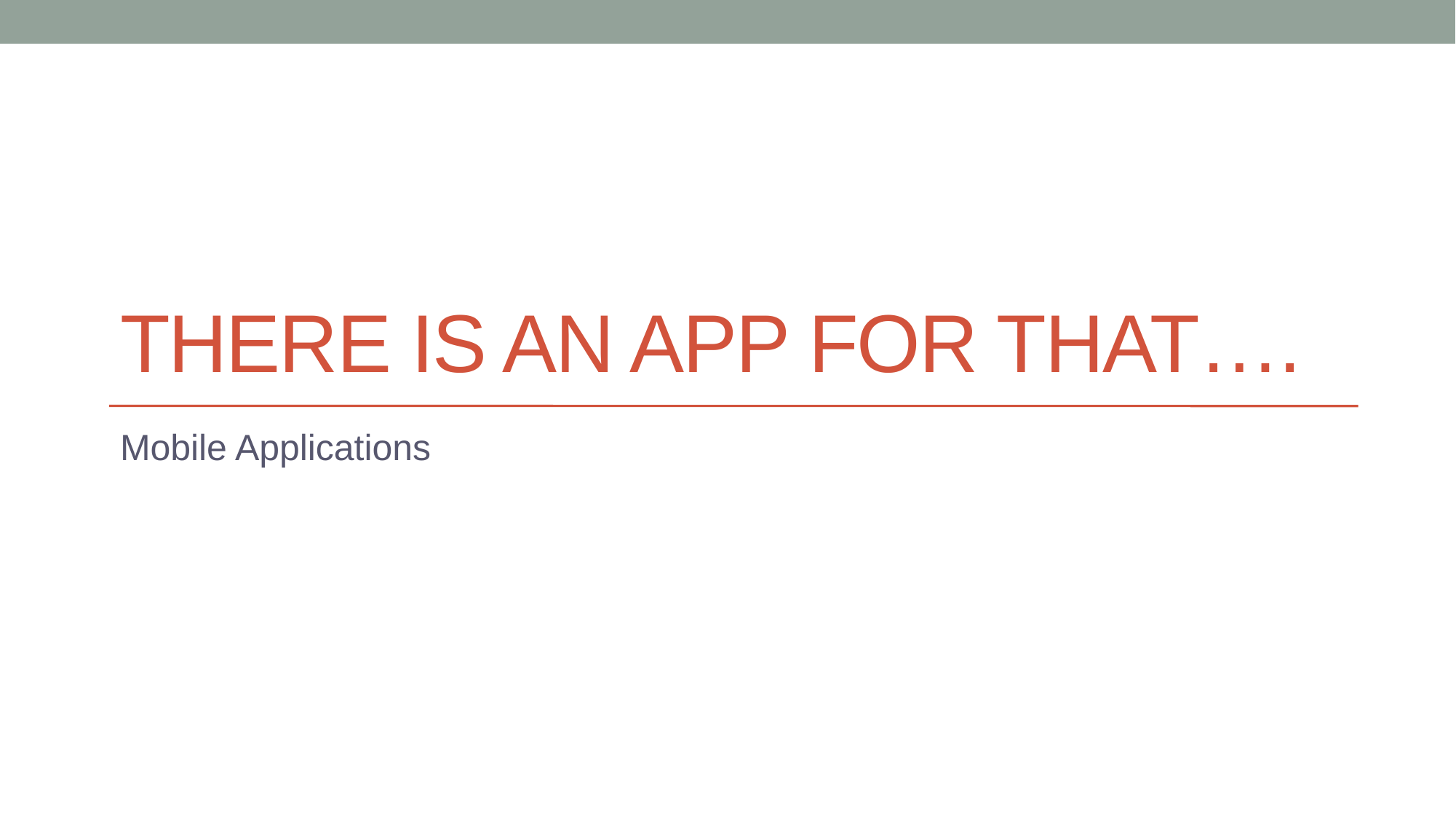

# There is an app for that….
Mobile Applications